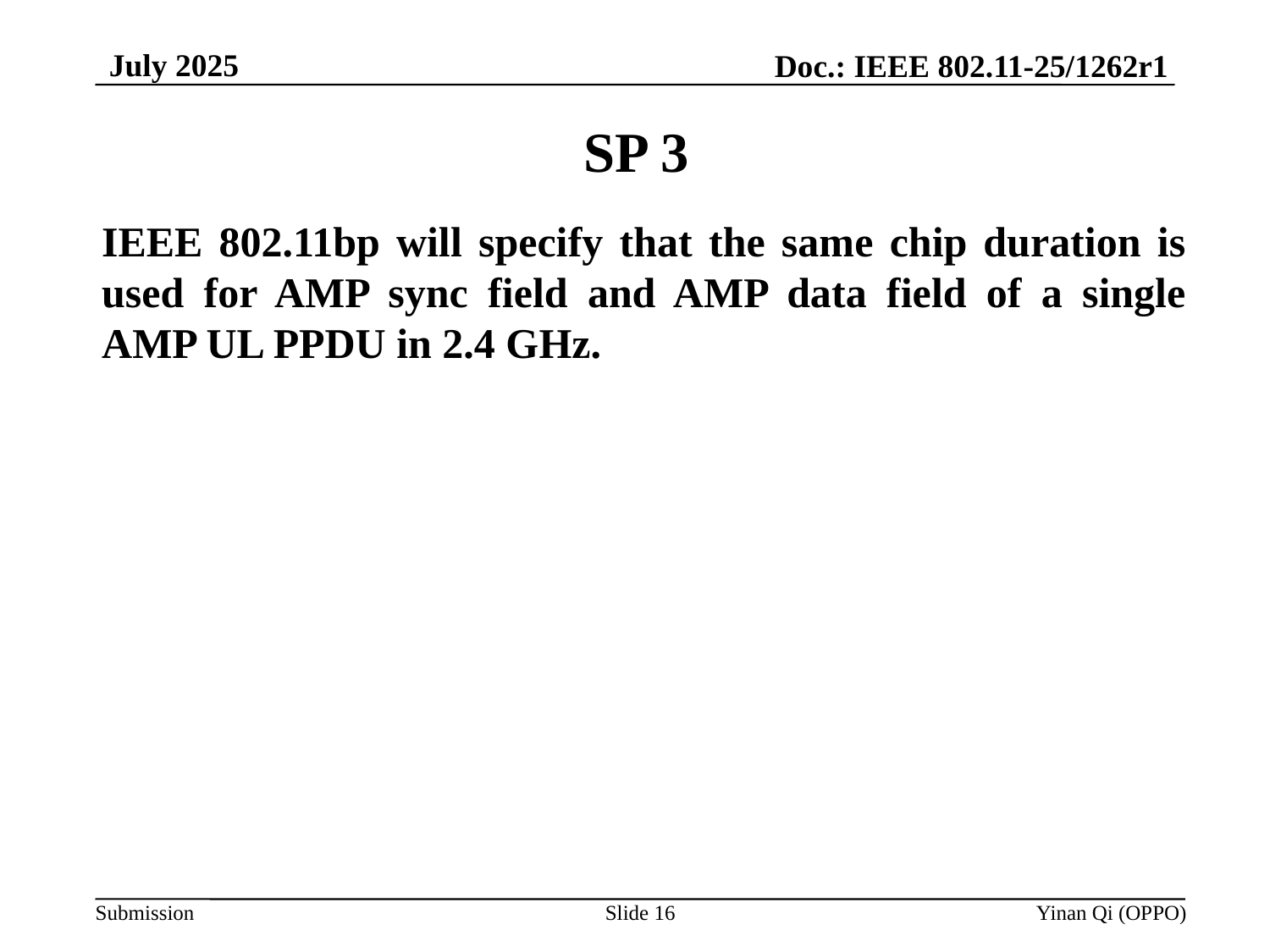

July 2025
Doc.: IEEE 802.11-25/1262r1
# SP 3
IEEE 802.11bp will specify that the same chip duration is used for AMP sync field and AMP data field of a single AMP UL PPDU in 2.4 GHz.
Slide 16
Yinan Qi (OPPO)